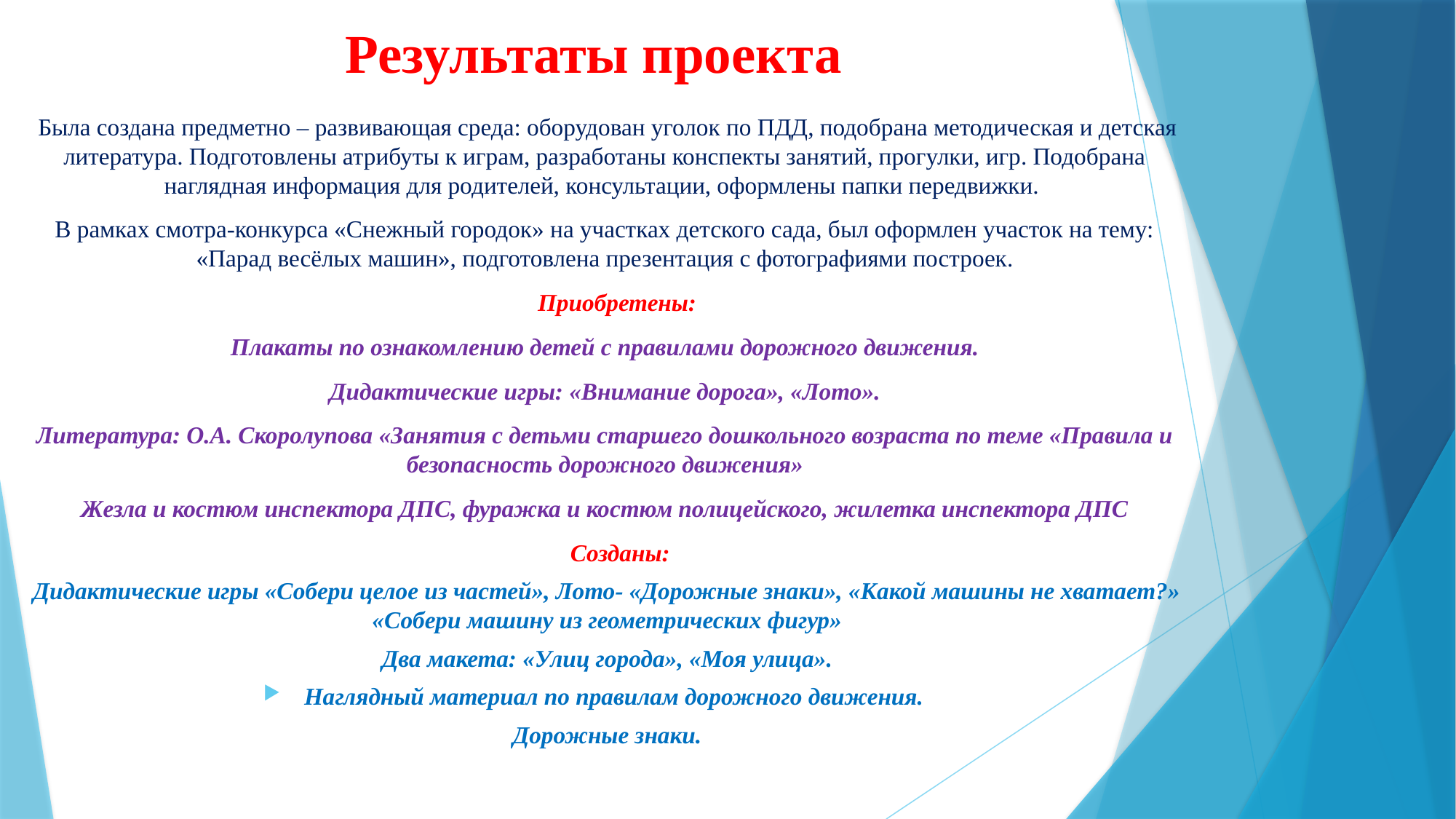

# Результаты проекта
 Была создана предметно – развивающая среда: оборудован уголок по ПДД, подобрана методическая и детская литература. Подготовлены атрибуты к играм, разработаны конспекты занятий, прогулки, игр. Подобрана наглядная информация для родителей, консультации, оформлены папки передвижки.
В рамках смотра-конкурса «Снежный городок» на участках детского сада, был оформлен участок на тему: «Парад весёлых машин», подготовлена презентация с фотографиями построек.
     Приобретены:
Плакаты по ознакомлению детей с правилами дорожного движения.
Дидактические игры: «Внимание дорога», «Лото».
Литература: О.А. Скоролупова «Занятия с детьми старшего дошкольного возраста по теме «Правила и безопасность дорожного движения»
Жезла и костюм инспектора ДПС, фуражка и костюм полицейского, жилетка инспектора ДПС
     Созданы:
Дидактические игры «Собери целое из частей», Лото- «Дорожные знаки», «Какой машины не хватает?» «Собери машину из геометрических фигур»
Два макета: «Улиц города», «Моя улица».
Наглядный материал по правилам дорожного движения.
Дорожные знаки.